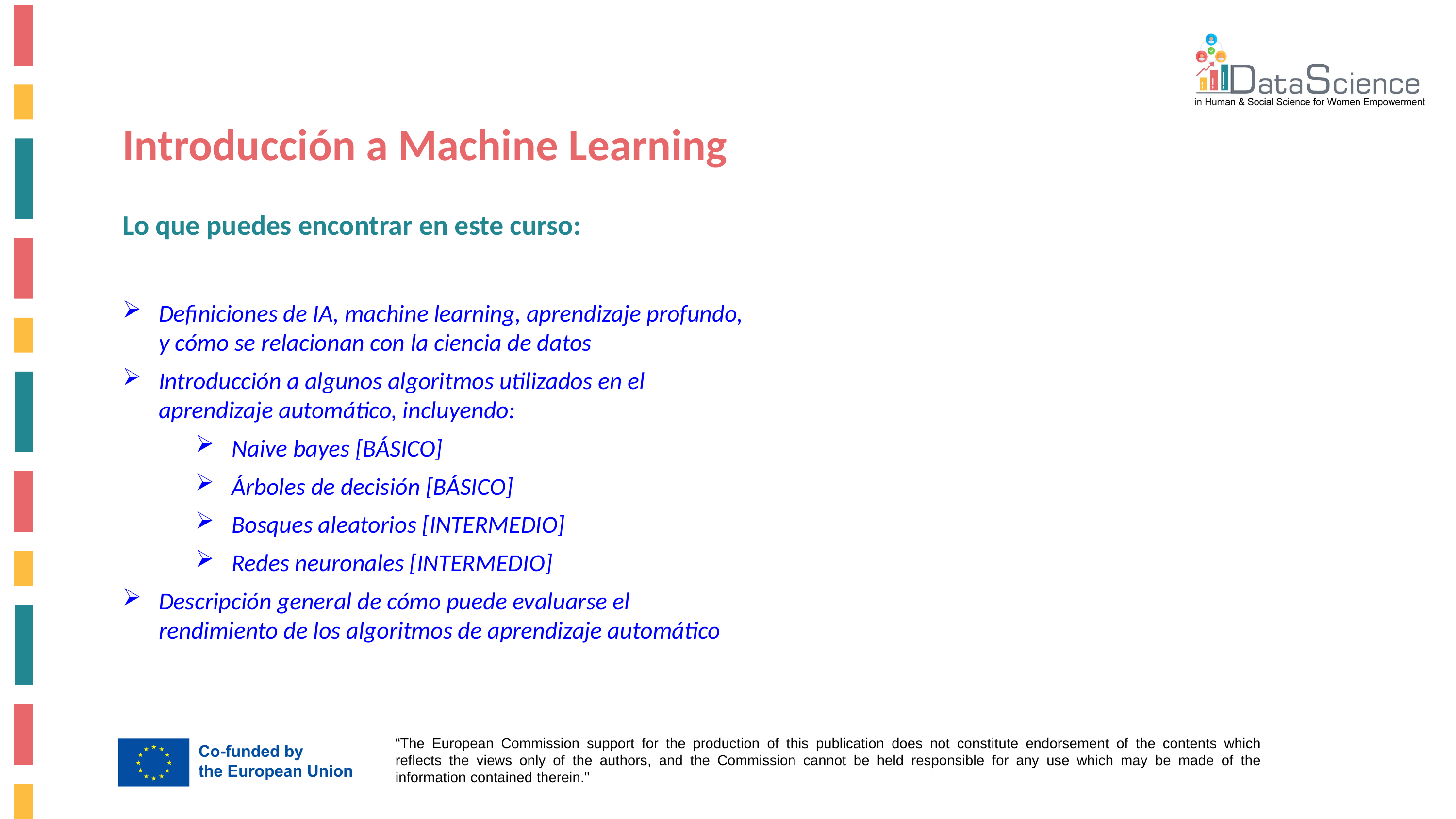

Introducción a Machine Learning
Lo que puedes encontrar en este curso:
Definiciones de IA, machine learning, aprendizaje profundo, y cómo se relacionan con la ciencia de datos
Introducción a algunos algoritmos utilizados en el aprendizaje automático, incluyendo:
Naive bayes [BÁSICO]
Árboles de decisión [BÁSICO]
Bosques aleatorios [INTERMEDIO]
Redes neuronales [INTERMEDIO]
Descripción general de cómo puede evaluarse el rendimiento de los algoritmos de aprendizaje automático